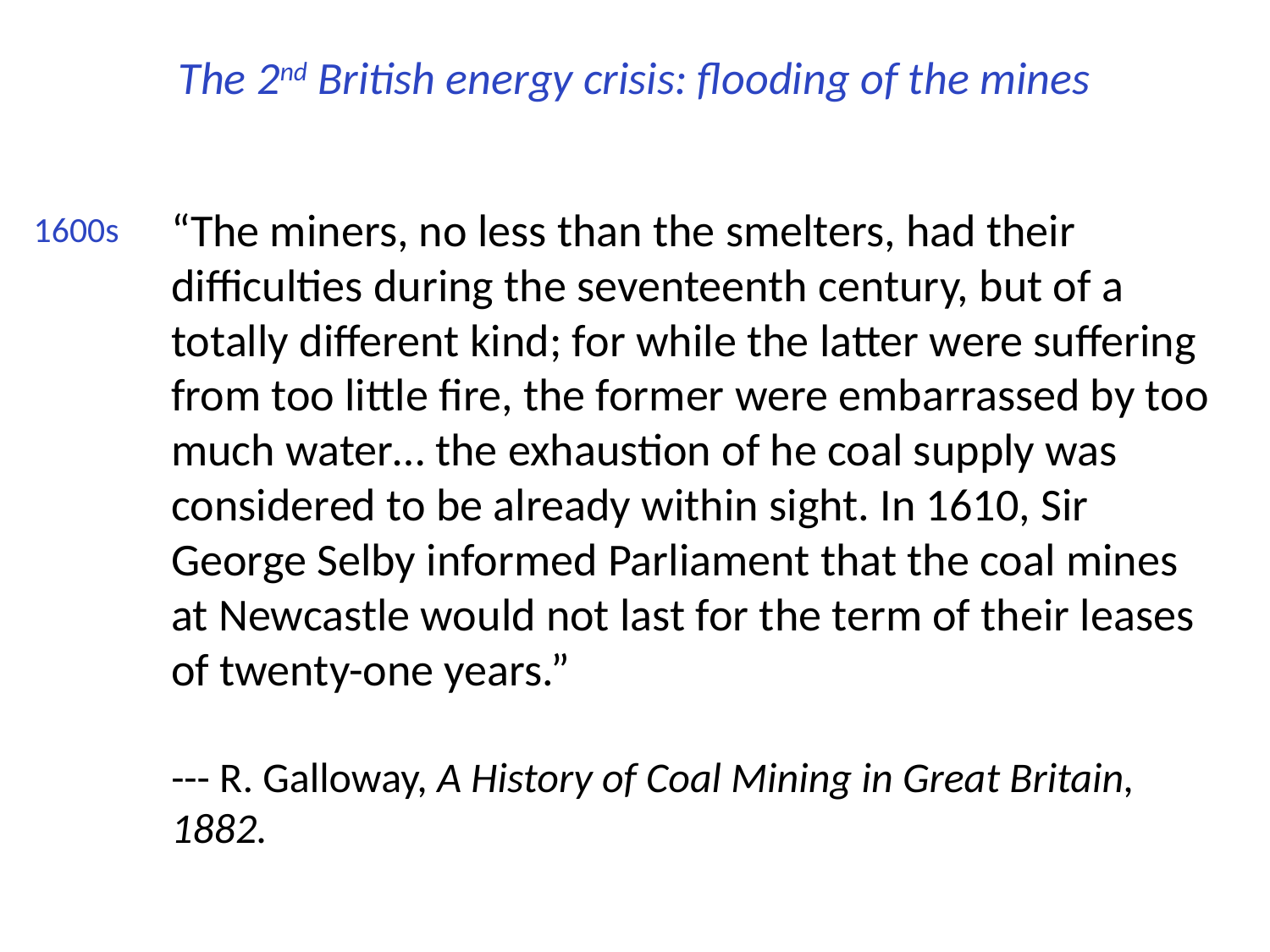

The 2nd British energy crisis: flooding of the mines

“The miners, no less than the smelters, had their difficulties during the seventeenth century, but of a totally different kind; for while the latter were suffering from too little fire, the former were embarrassed by too much water… the exhaustion of he coal supply was considered to be already within sight. In 1610, Sir George Selby informed Parliament that the coal mines at Newcastle would not last for the term of their leases of twenty-one years.”

--- R. Galloway, A History of Coal Mining in Great Britain, 1882.
1600s